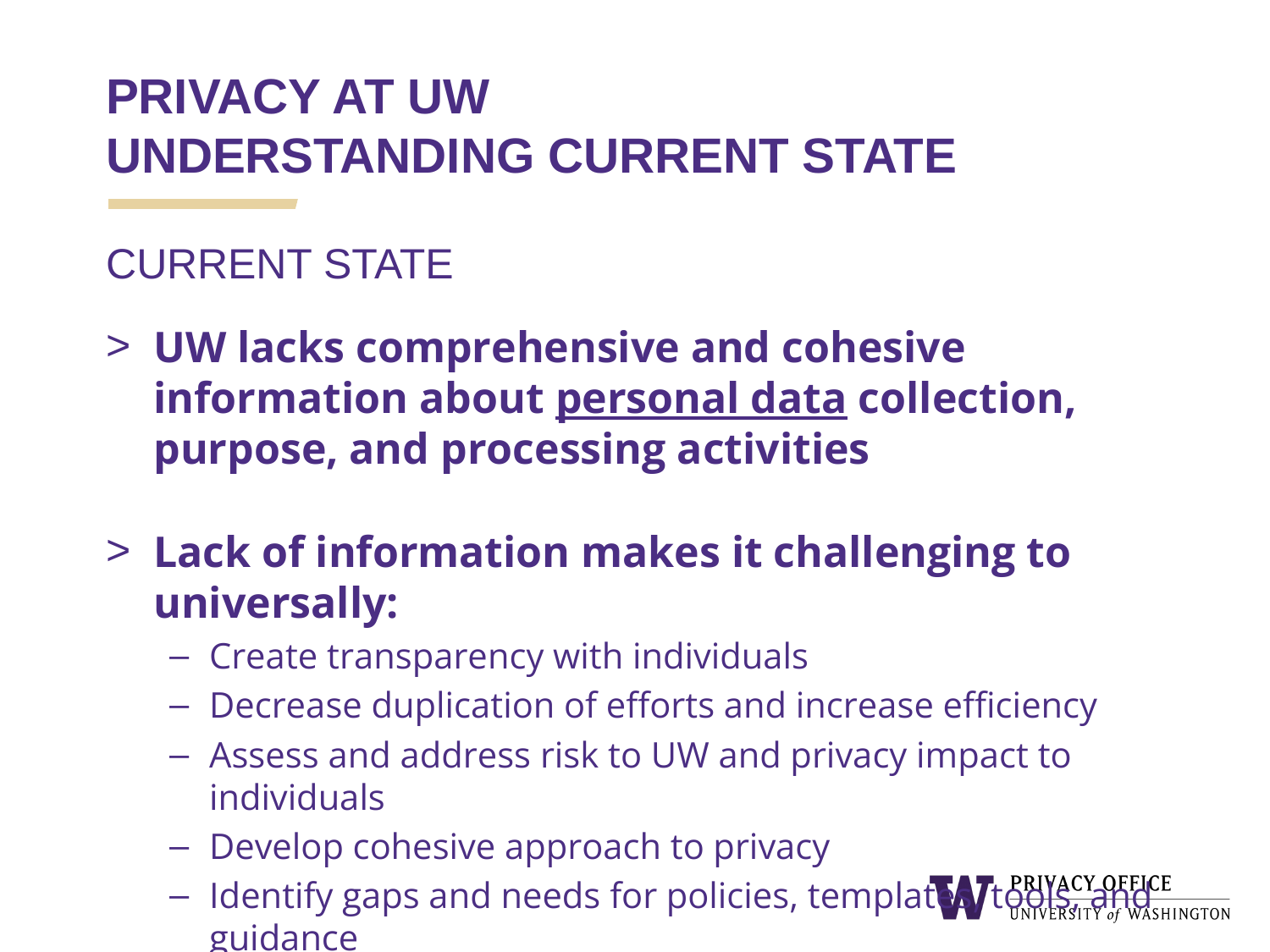

# PRIVACY AT UW UNDERSTANDING CURRENT STATE
CURRENT STATE
UW lacks comprehensive and cohesive information about personal data collection, purpose, and processing activities

Lack of information makes it challenging to universally:
Create transparency with individuals
Decrease duplication of efforts and increase efficiency
Assess and address risk to UW and privacy impact to individuals
Develop cohesive approach to privacy
Identify gaps and needs for policies, templates, tools, and guidance